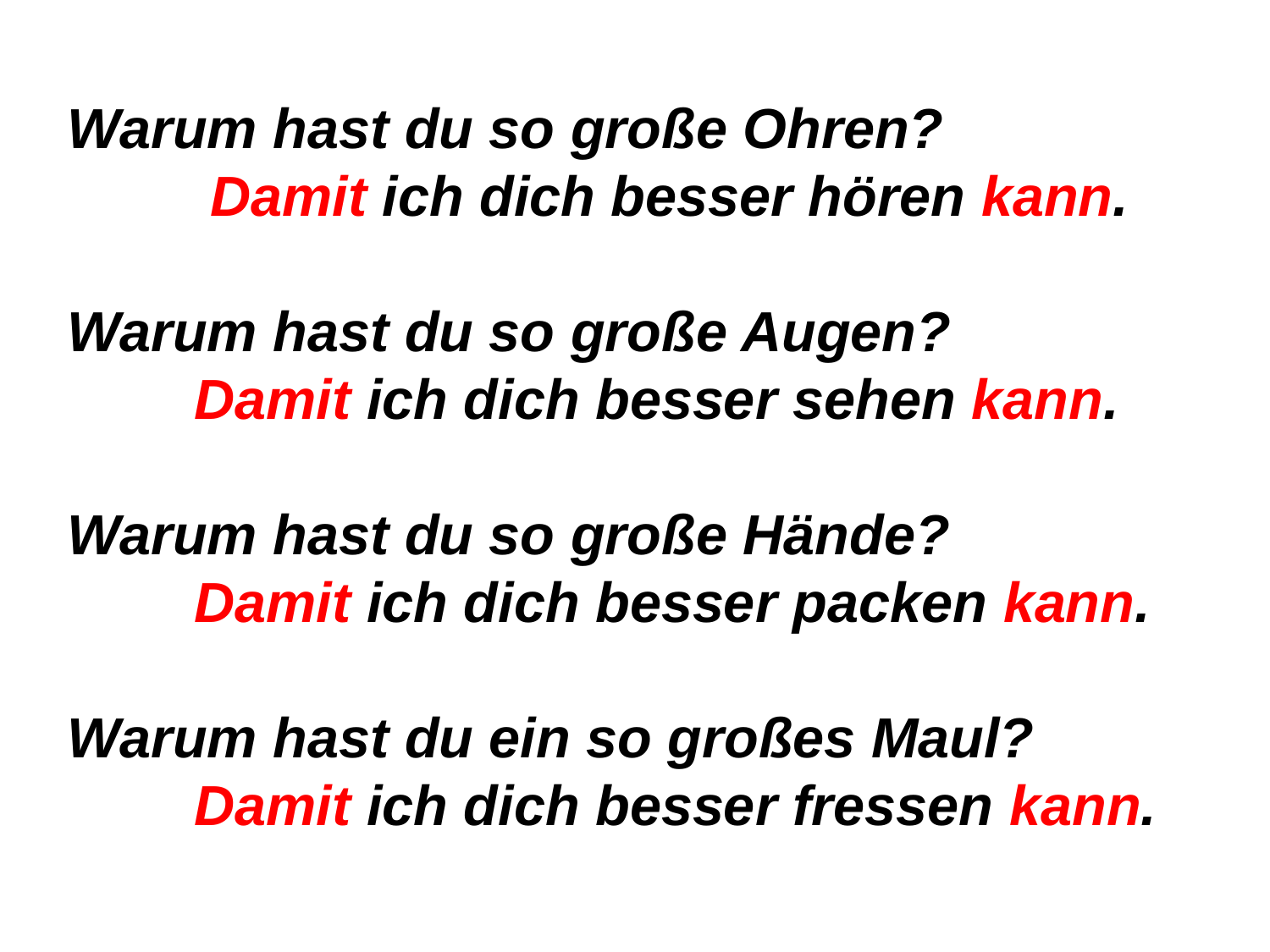

Warum hast du so große Ohren?
	 Damit ich dich besser hören kann.

Warum hast du so große Augen?
	Damit ich dich besser sehen kann.

Warum hast du so große Hände?
	Damit ich dich besser packen kann.

Warum hast du ein so großes Maul?
	Damit ich dich besser fressen kann.